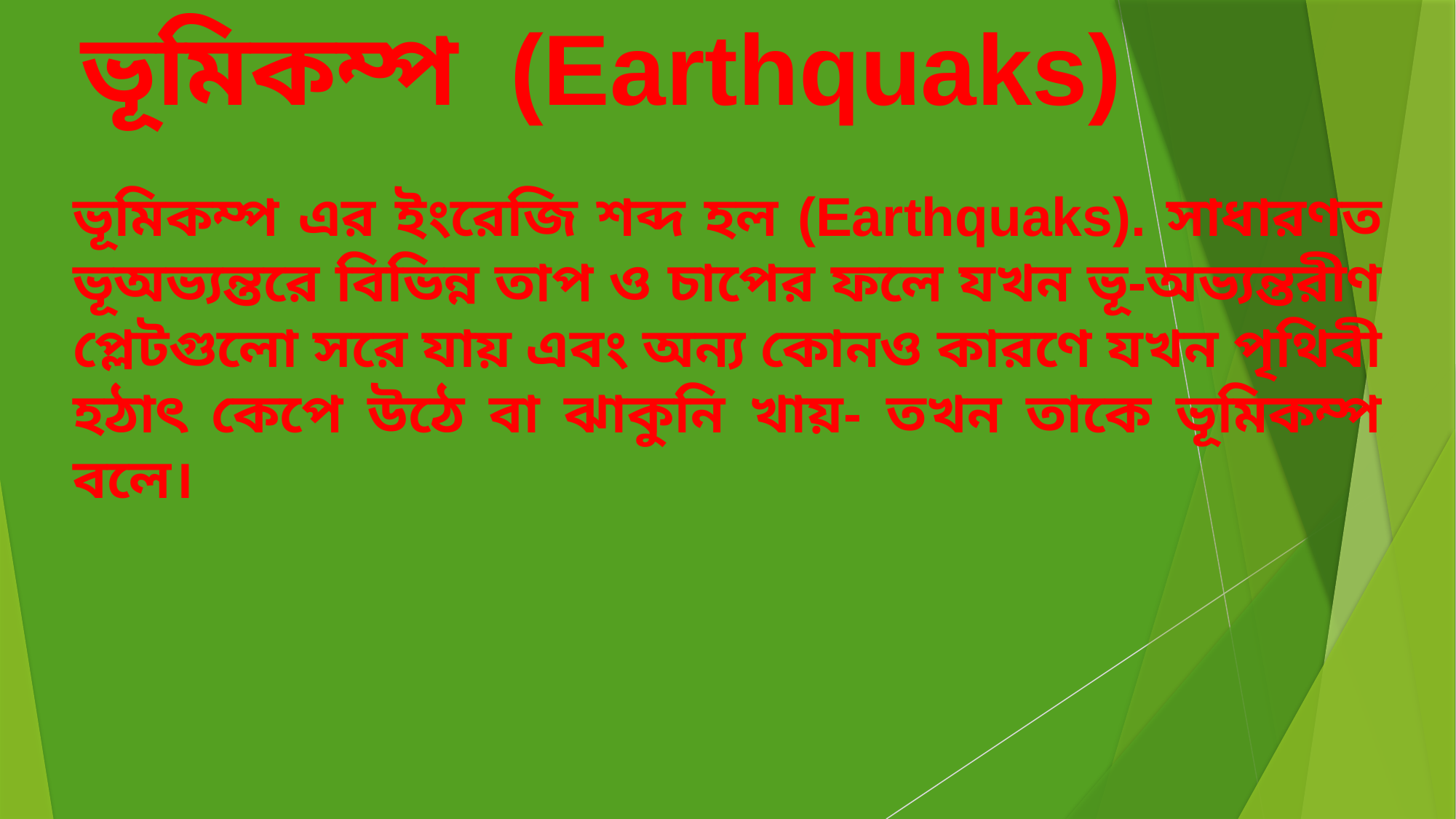

ভূমিকম্প  (Earthquaks)
ভূমিকম্প এর ইংরেজি শব্দ হল (Earthquaks). সাধারণত ভূঅভ্যন্তরে বিভিন্ন তাপ ও চাপের ফলে যখন ভূ-অভ্যন্তরীণ প্লেটগুলো সরে যায় এবং অন্য কোনও কারণে যখন পৃথিবী হঠাৎ কেপে উঠে বা ঝাকুনি খায়- তখন তাকে ভূমিকম্প বলে।